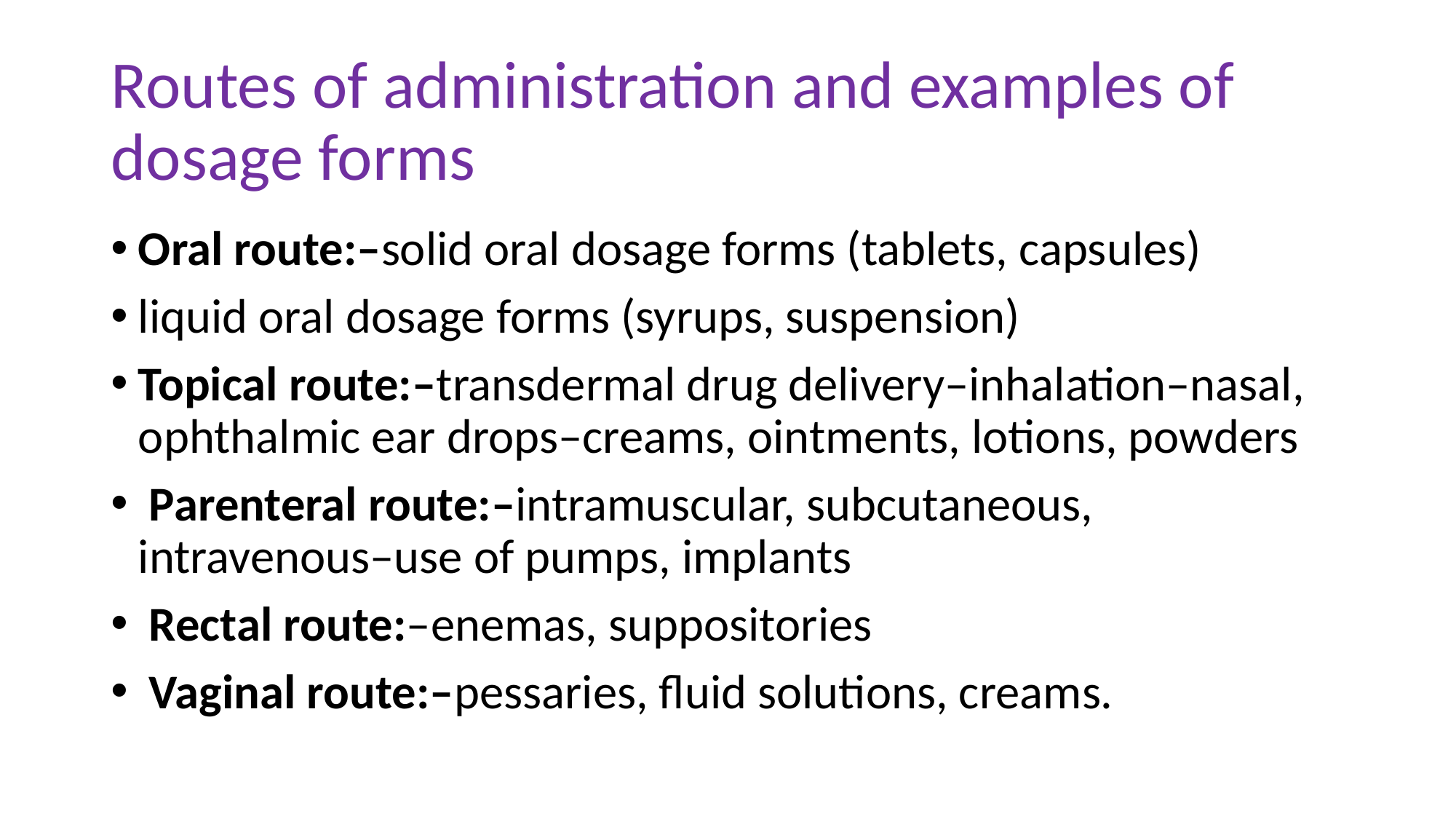

# Routes of administration and examples of dosage forms
Oral route:–solid oral dosage forms (tablets, capsules)
liquid oral dosage forms (syrups, suspension)
Topical route:–transdermal drug delivery–inhalation–nasal, ophthalmic ear drops–creams, ointments, lotions, powders
 Parenteral route:–intramuscular, subcutaneous, intravenous–use of pumps, implants
 Rectal route:–enemas, suppositories
 Vaginal route:–pessaries, fluid solutions, creams.